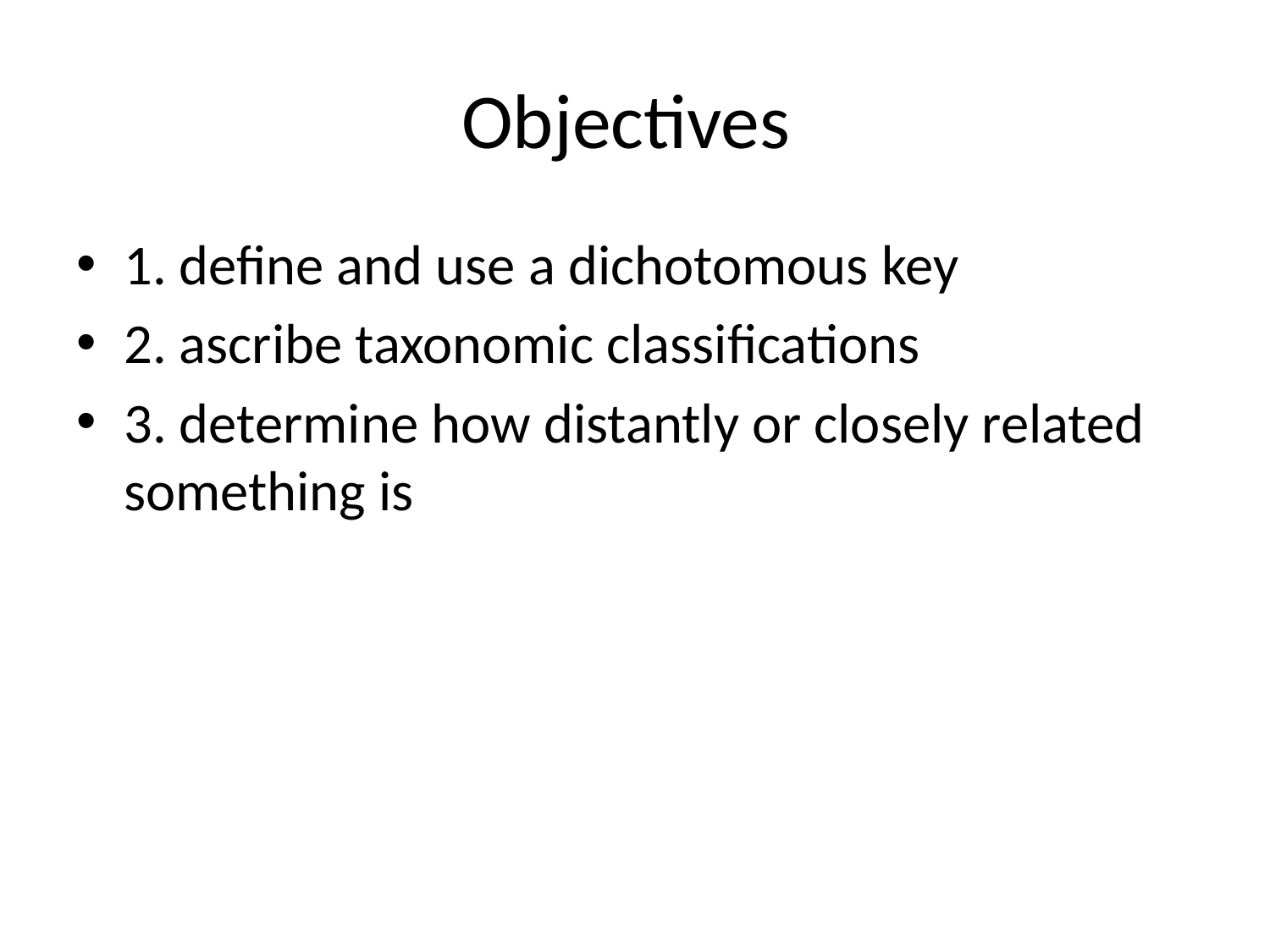

# Objectives
1. define and use a dichotomous key
2. ascribe taxonomic classifications
3. determine how distantly or closely related something is